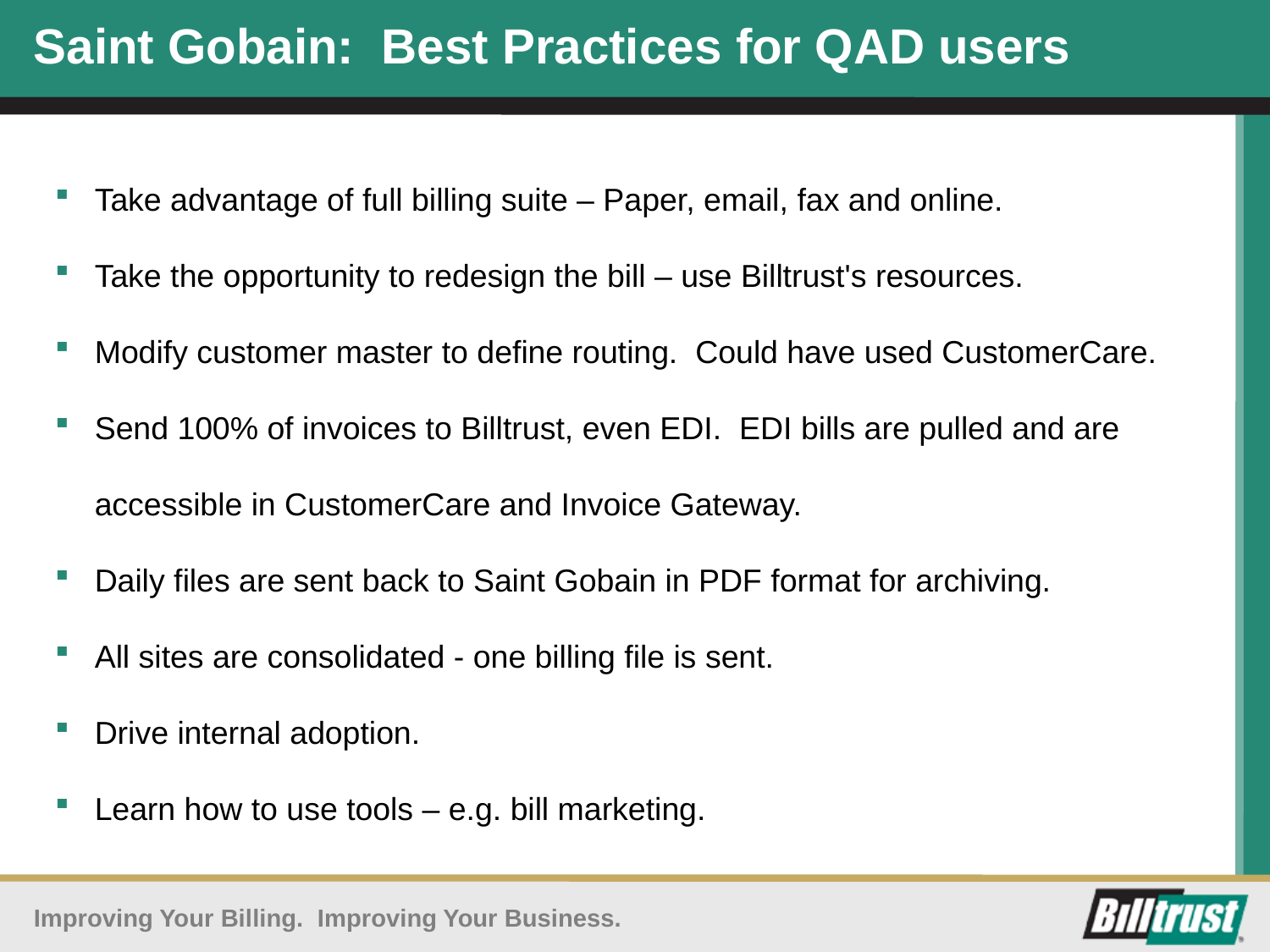

Saint Gobain:  Best Practices for QAD users
Take advantage of full billing suite – Paper, email, fax and online.
Take the opportunity to redesign the bill – use Billtrust's resources.
Modify customer master to define routing.  Could have used CustomerCare.
Send 100% of invoices to Billtrust, even EDI.  EDI bills are pulled and are accessible in CustomerCare and Invoice Gateway.
Daily files are sent back to Saint Gobain in PDF format for archiving.
All sites are consolidated - one billing file is sent.
Drive internal adoption.
Learn how to use tools – e.g. bill marketing.